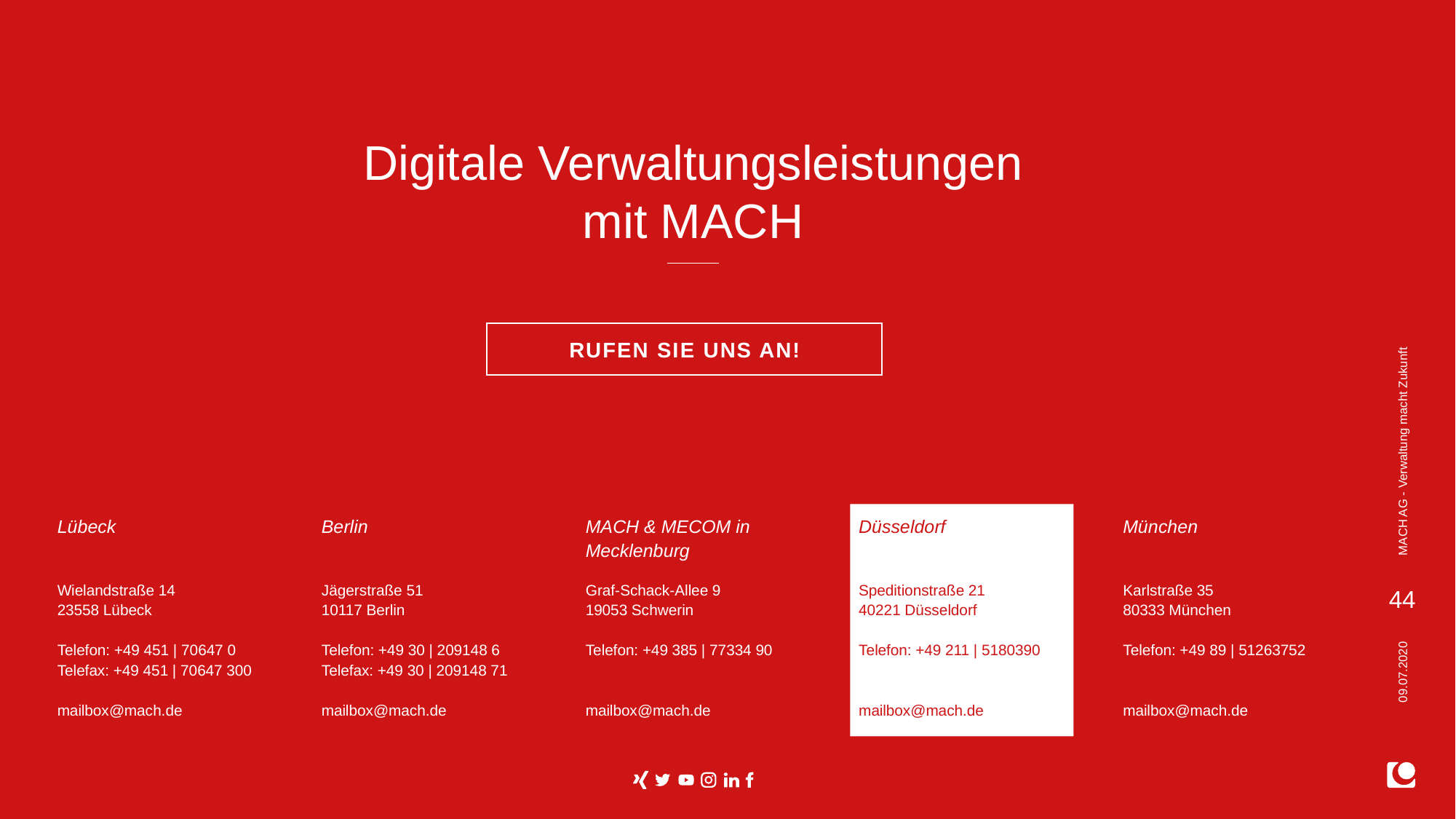

# Digitale Verwaltungsleistungen mit MACH
MACH AG - Verwaltung macht Zukunft
Lübeck

Wielandstraße 14
23558 Lübeck

Telefon: +49 451 | 70647 0
Telefax: +49 451 | 70647 300

mailbox@mach.de

Berlin

Jägerstraße 51
10117 Berlin

Telefon: +49 30 | 209148 6
Telefax: +49 30 | 209148 71

mailbox@mach.de

MACH & MECOM in
Mecklenburg
Graf-Schack-Allee 9
19053 Schwerin

Telefon: +49 385 | 77334 90

mailbox@mach.de
Düsseldorf

Speditionstraße 21
40221 Düsseldorf

Telefon: +49 211 | 5180390

mailbox@mach.de
München

Karlstraße 35
80333 München

Telefon: +49 89 | 51263752

mailbox@mach.de
44
09.07.2020